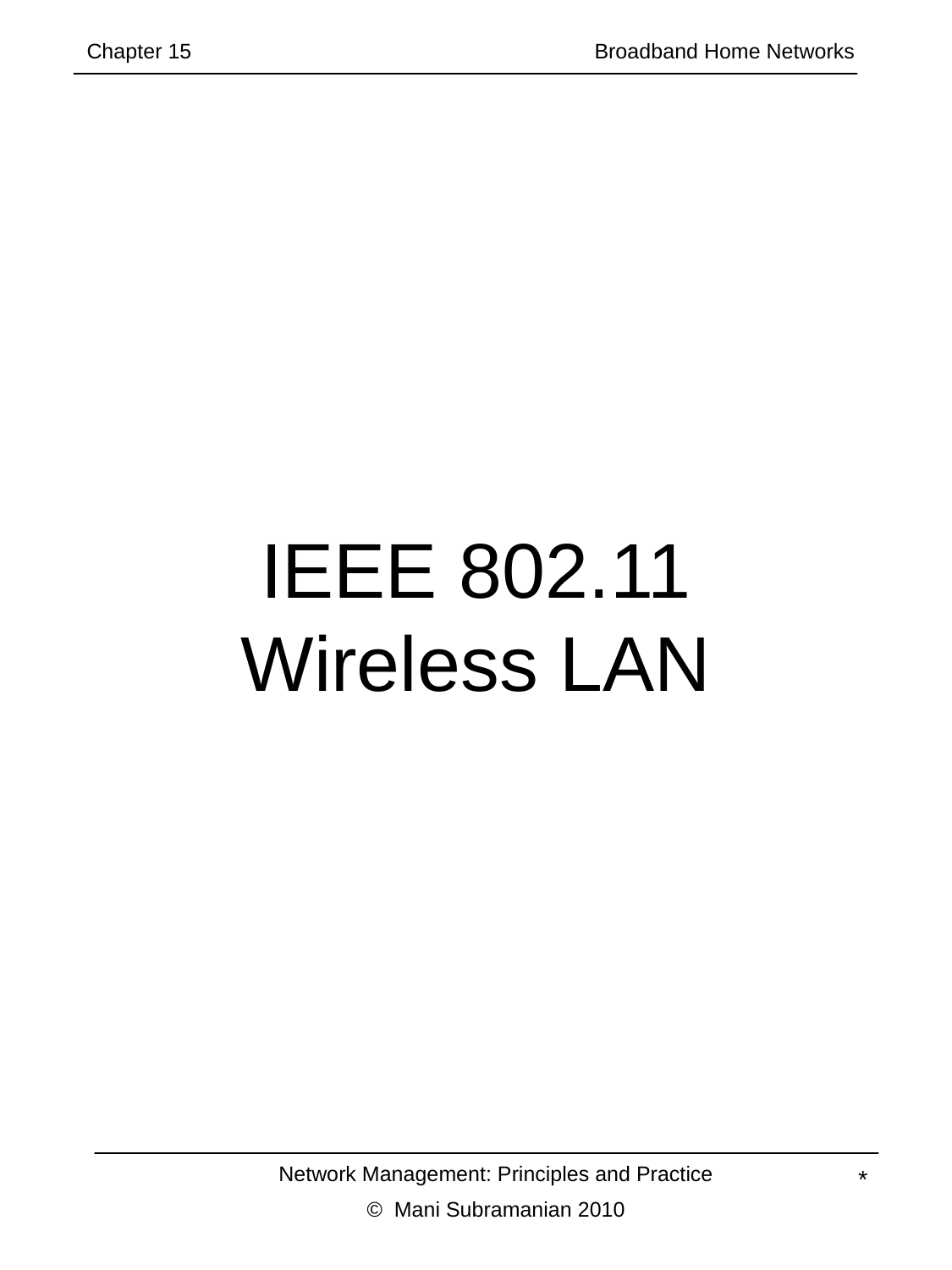

Chapter 15         			Broadband Home Networks
# IEEE 802.11 Wireless LAN
Network Management: Principles and Practice
©  Mani Subramanian 2010
*